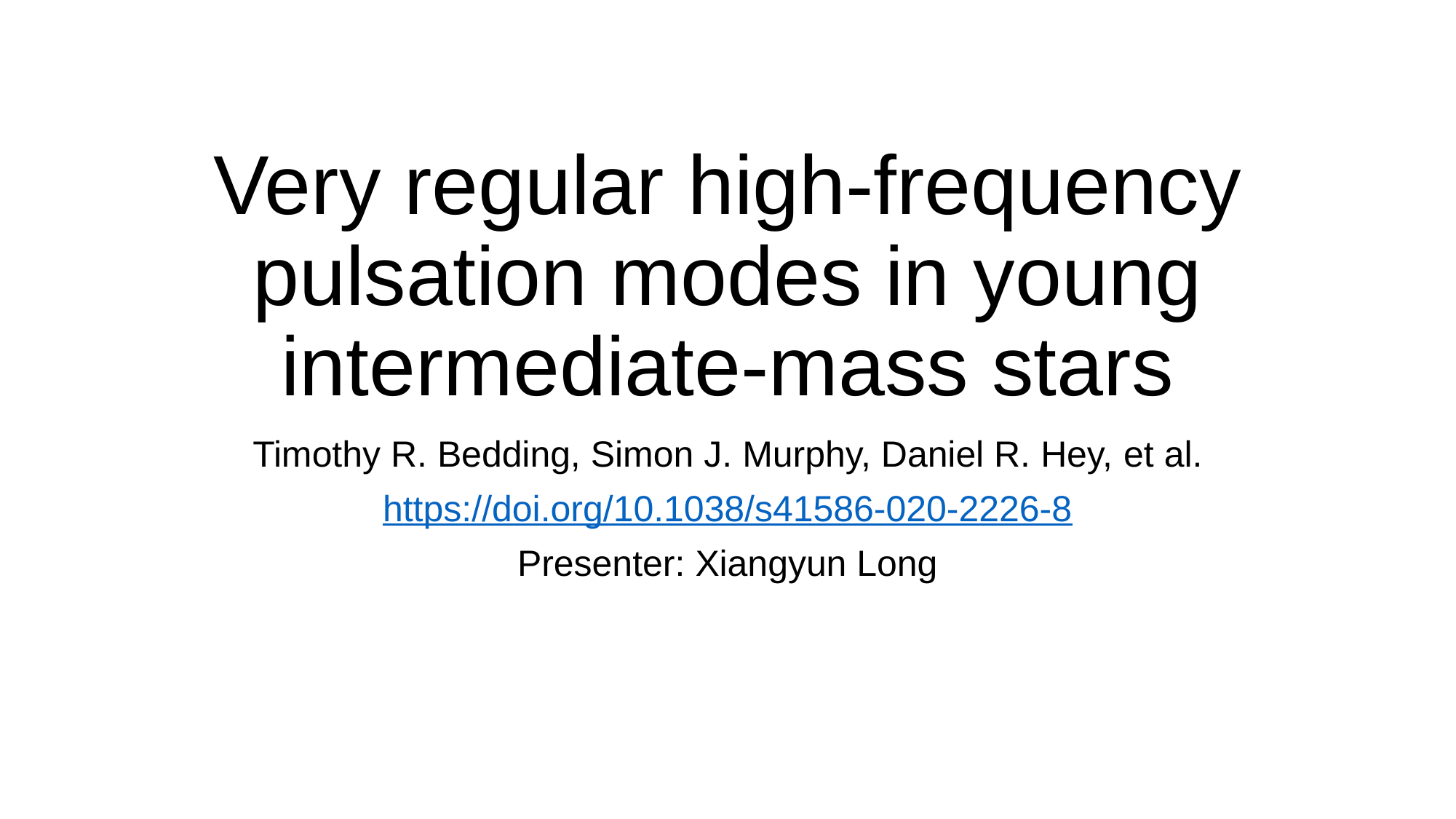

# Very regular high-frequency pulsation modes in young intermediate-mass stars
Timothy R. Bedding, Simon J. Murphy, Daniel R. Hey, et al.
https://doi.org/10.1038/s41586-020-2226-8
Presenter: Xiangyun Long